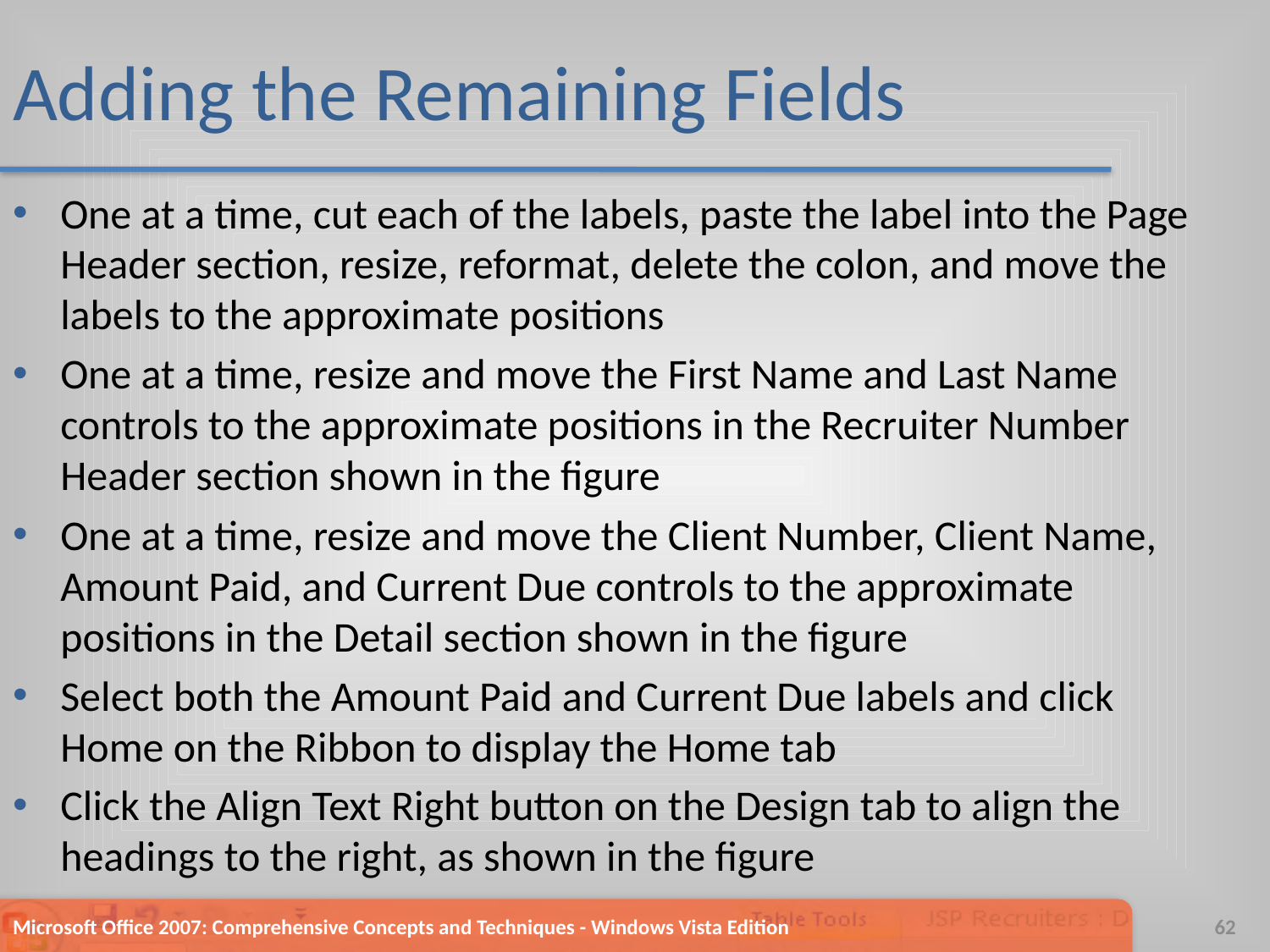

# Adding the Remaining Fields
One at a time, cut each of the labels, paste the label into the Page Header section, resize, reformat, delete the colon, and move the labels to the approximate positions
One at a time, resize and move the First Name and Last Name controls to the approximate positions in the Recruiter Number Header section shown in the figure
One at a time, resize and move the Client Number, Client Name, Amount Paid, and Current Due controls to the approximate positions in the Detail section shown in the figure
Select both the Amount Paid and Current Due labels and click Home on the Ribbon to display the Home tab
Click the Align Text Right button on the Design tab to align the headings to the right, as shown in the figure

Microsoft Office 2007: Comprehensive Concepts and Techniques - Windows Vista Edition
62